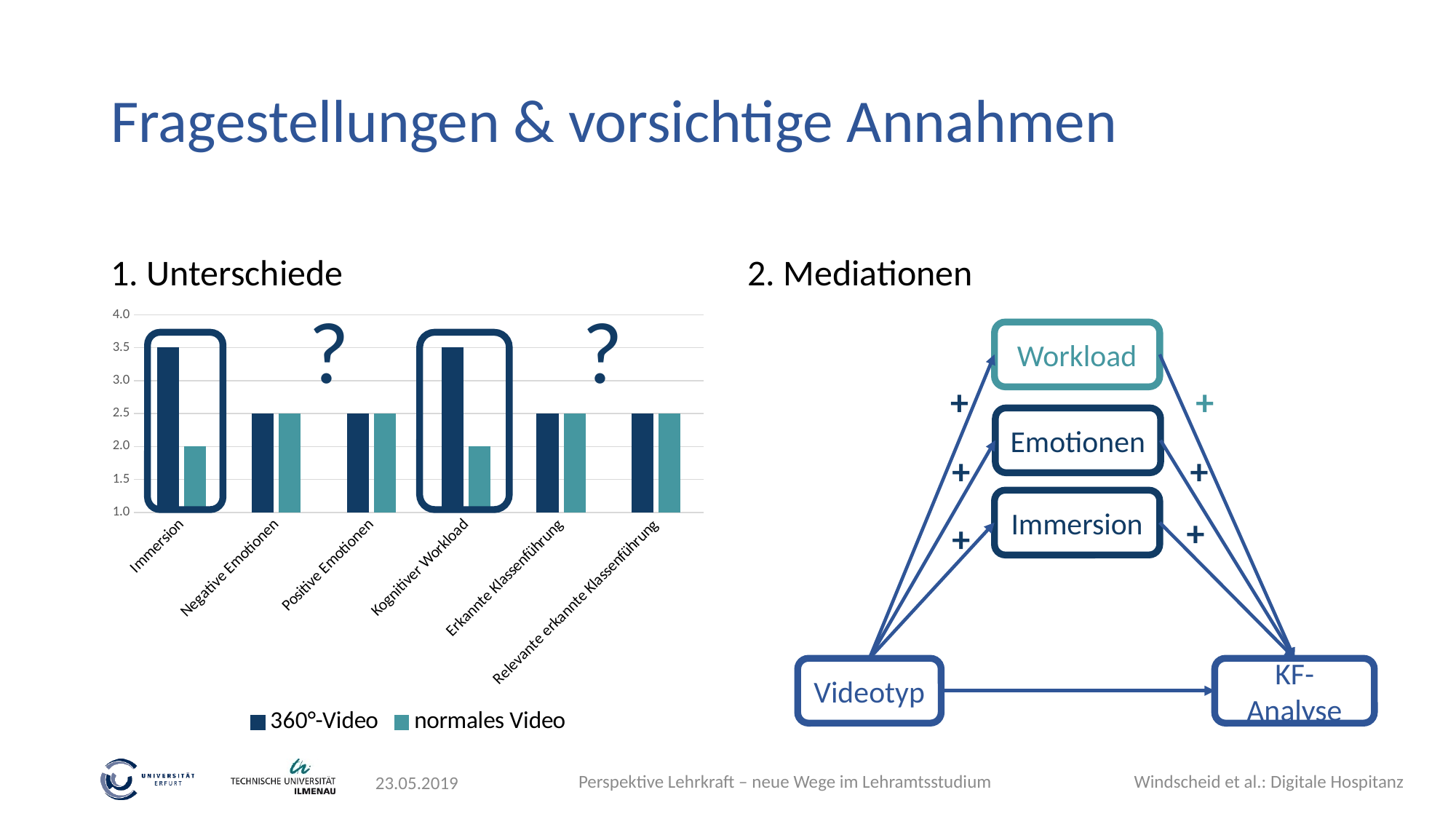

# Fragestellungen & vorsichtige Annahmen
1. Unterschiede
2. Mediationen

### Chart

| Category | 360°-Video | normales Video |
|---|---|---|
| Immersion | 3.5 | 2.0 |
| Negative Emotionen | 2.5 | 2.5 |
| Positive Emotionen | 2.5 | 2.5 |
| Kognitiver Workload | 3.5 | 2.0 |
| Erkannte Klassenführung | 2.5 | 2.5 |
| Relevante erkannte Klassenführung | 2.5 | 2.5 |
?
?
Workload

+
+
Emotionen
+
+
Immersion
+
+
Videotyp
KF-Analyse
Perspektive Lehrkraft – neue Wege im Lehramtsstudium
Windscheid et al.: Digitale Hospitanz
23.05.2019